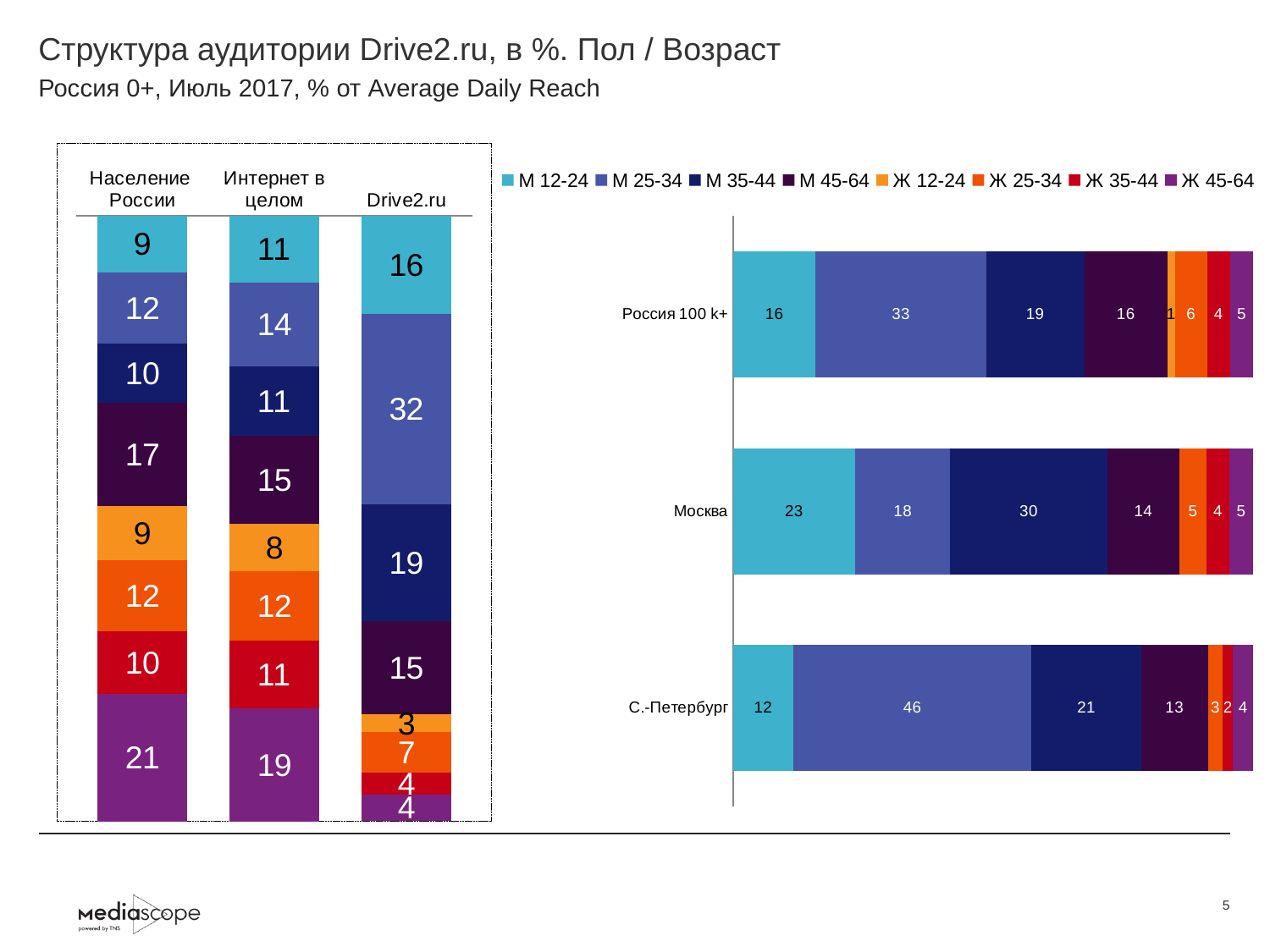

# Структура аудитории Drive2.ru, в %. Пол / Возраст
Россия 0+, Июль 2017, % от Average Daily Reach

### Chart

| Category | М 12-24 | М 25-34 | М 35-44 | М 45-64 | Ж 12-24 | Ж 25-34 | Ж 35-44 | Ж 45-64 |
|---|---|---|---|---|---|---|---|---|
| Население  России | 9.4 | 11.7 | 9.8 | 17.0 | 9.0 | 11.6 | 10.4 | 21.0 |
| Интернет в целом | 11.1 | 13.8 | 11.4 | 14.6 | 7.8 | 11.5 | 11.2 | 18.6 |
| Drive2.ru | 16.2 | 31.5 | 19.3 | 15.4 | 2.9 | 6.7 | 3.6 | 4.4 |

### Chart

| Category | М 12-24 | М 25-34 | М 35-44 | М 45-64 | Ж 12-24 | Ж 25-34 | Ж 35-44 | Ж 45-64 |
|---|---|---|---|---|---|---|---|---|
| Россия 100 k+ | 15.9 | 32.8 | 18.8 | 16.0 | 1.4 | 6.3 | 4.3 | 4.5 |
| Москва | 23.4 | 18.1 | 30.0 | 13.8 | None | 5.2 | 4.3 | 4.6 |
| С.-Петербург | 11.6 | 45.6 | 21.0 | 12.8 | None | 2.8 | 2.0 | 3.9 |
5